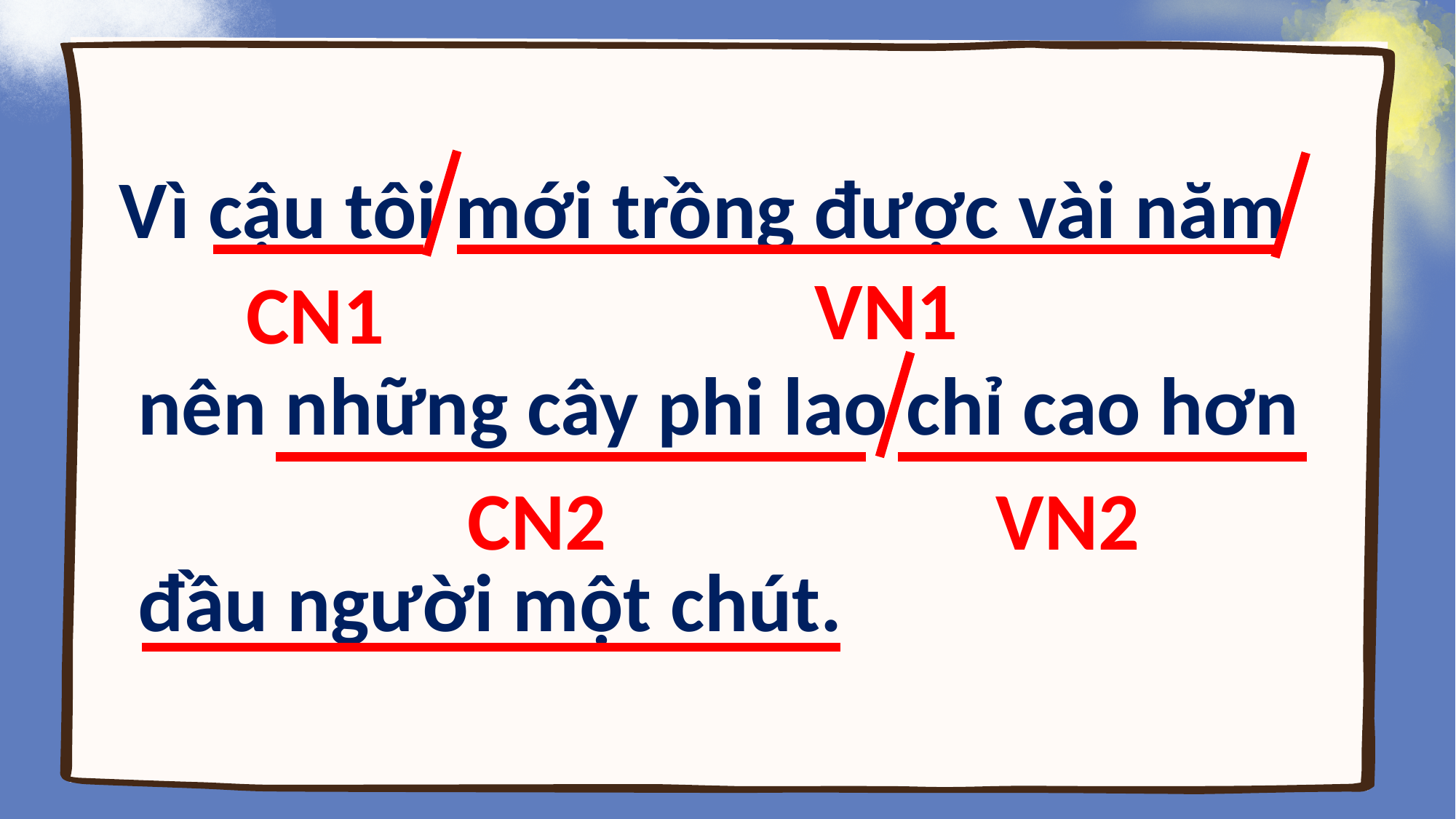

Vì cậu tôi mới trồng được vài năm

 nên những cây phi lao chỉ cao hơn

 đầu người một chút.
VN1
CN1
CN2
VN2